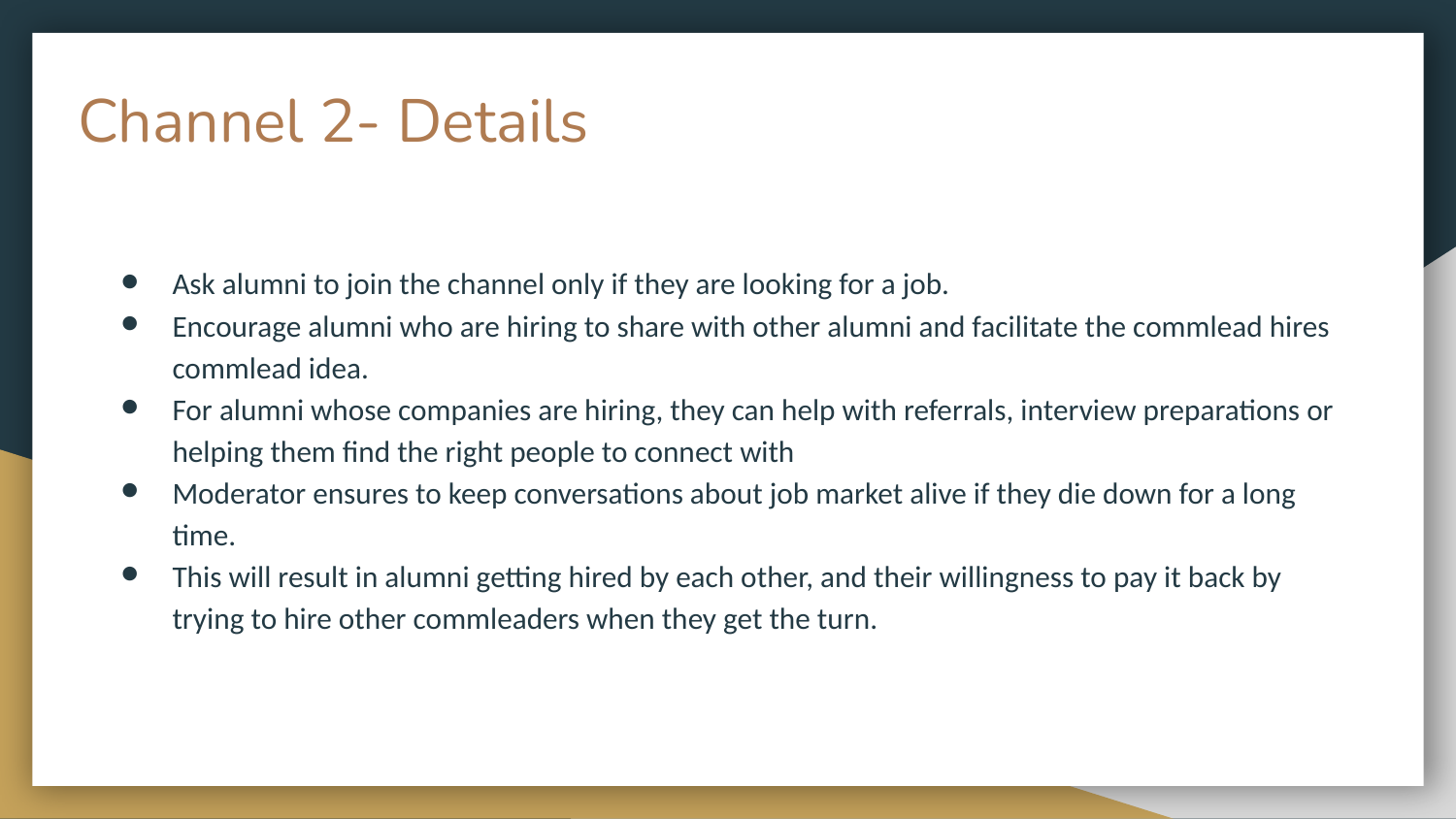

# Channel 2- Details

Ask alumni to join the channel only if they are looking for a job.
Encourage alumni who are hiring to share with other alumni and facilitate the commlead hires commlead idea.
For alumni whose companies are hiring, they can help with referrals, interview preparations or helping them find the right people to connect with
Moderator ensures to keep conversations about job market alive if they die down for a long time.
This will result in alumni getting hired by each other, and their willingness to pay it back by trying to hire other commleaders when they get the turn.